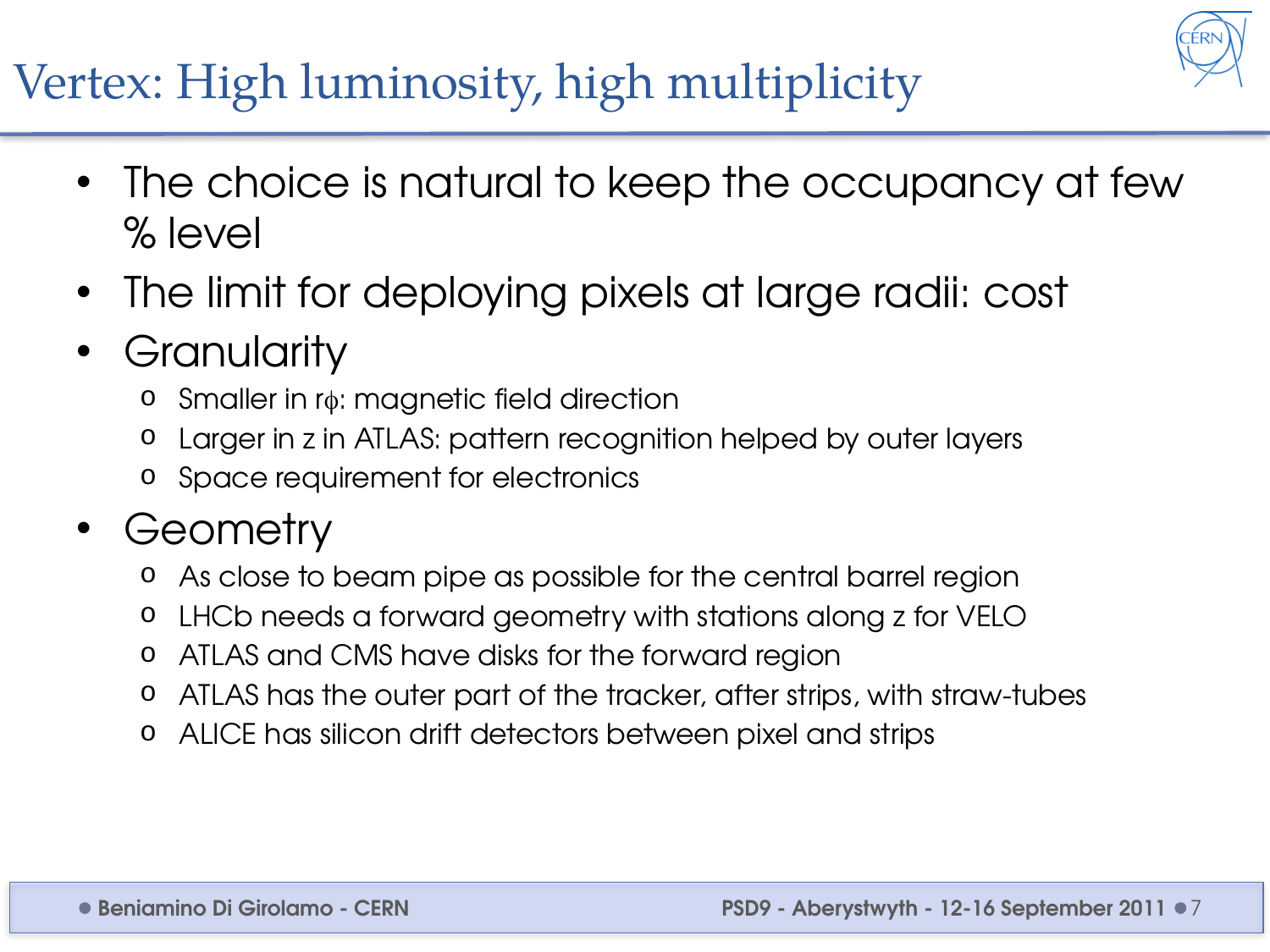

# Vertex: High luminosity, high multiplicity
The choice is natural to keep the occupancy at few % level
The limit for deploying pixels at large radii: cost
Granularity
Smaller in rφ: magnetic field direction
Larger in z in ATLAS: pattern recognition helped by outer layers
Space requirement for electronics
Geometry
As close to beam pipe as possible for the central barrel region
LHCb needs a forward geometry with stations along z for VELO
ATLAS and CMS have disks for the forward region
ATLAS has the outer part of the tracker, after strips, with straw-tubes
ALICE has silicon drift detectors between pixel and strips
Beniamino Di Girolamo - CERN
PSD9 - Aberystwyth - 12-16 September 2011
7